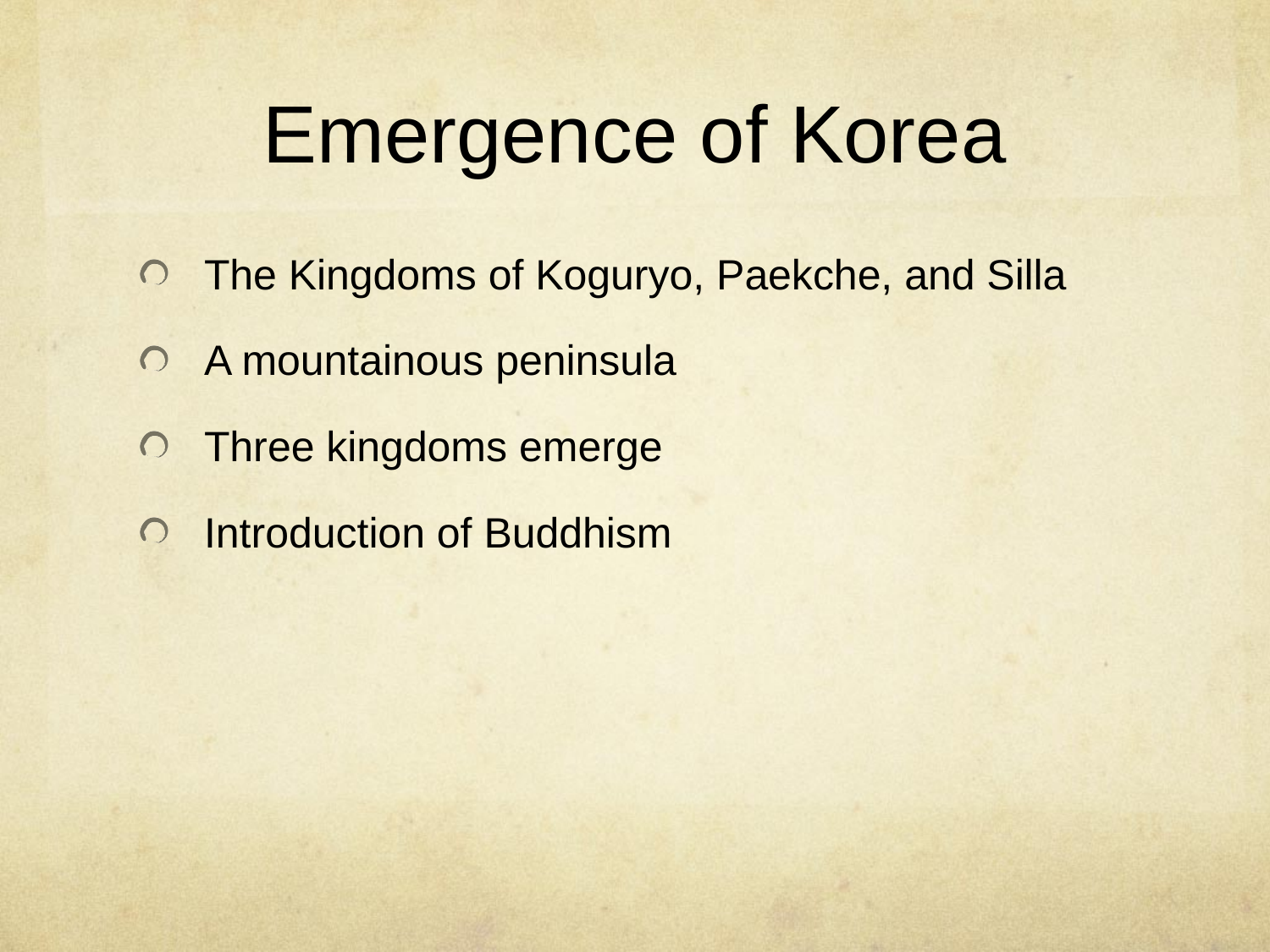

# Emergence of Korea
The Kingdoms of Koguryo, Paekche, and Silla
A mountainous peninsula
Three kingdoms emerge
Introduction of Buddhism